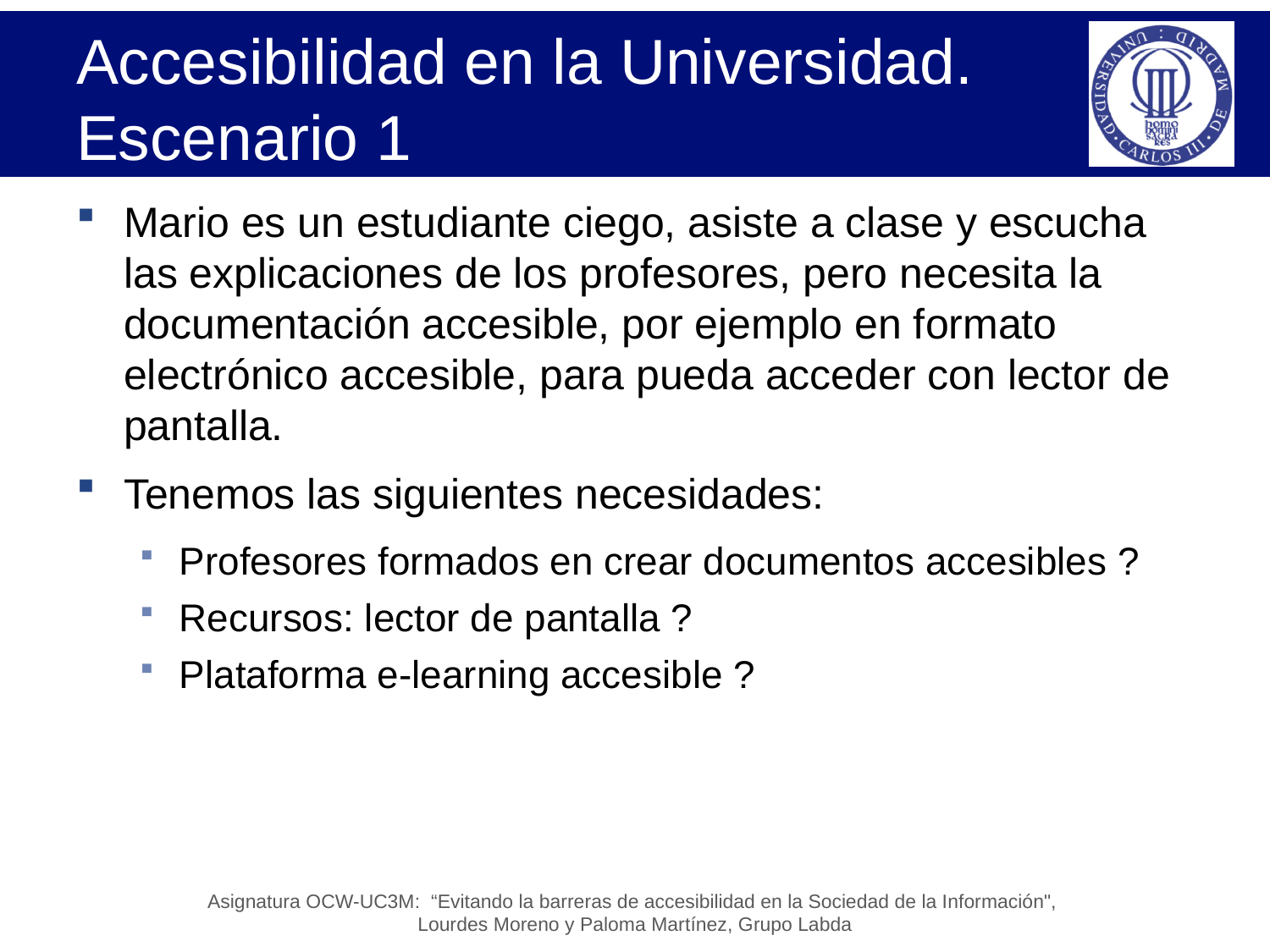

# Accesibilidad en la Universidad. Escenario 1
Mario es un estudiante ciego, asiste a clase y escucha las explicaciones de los profesores, pero necesita la documentación accesible, por ejemplo en formato electrónico accesible, para pueda acceder con lector de pantalla.
Tenemos las siguientes necesidades:
Profesores formados en crear documentos accesibles ?
Recursos: lector de pantalla ?
Plataforma e-learning accesible ?
Asignatura OCW-UC3M:  “Evitando la barreras de accesibilidad en la Sociedad de la Información",
Lourdes Moreno y Paloma Martínez, Grupo Labda